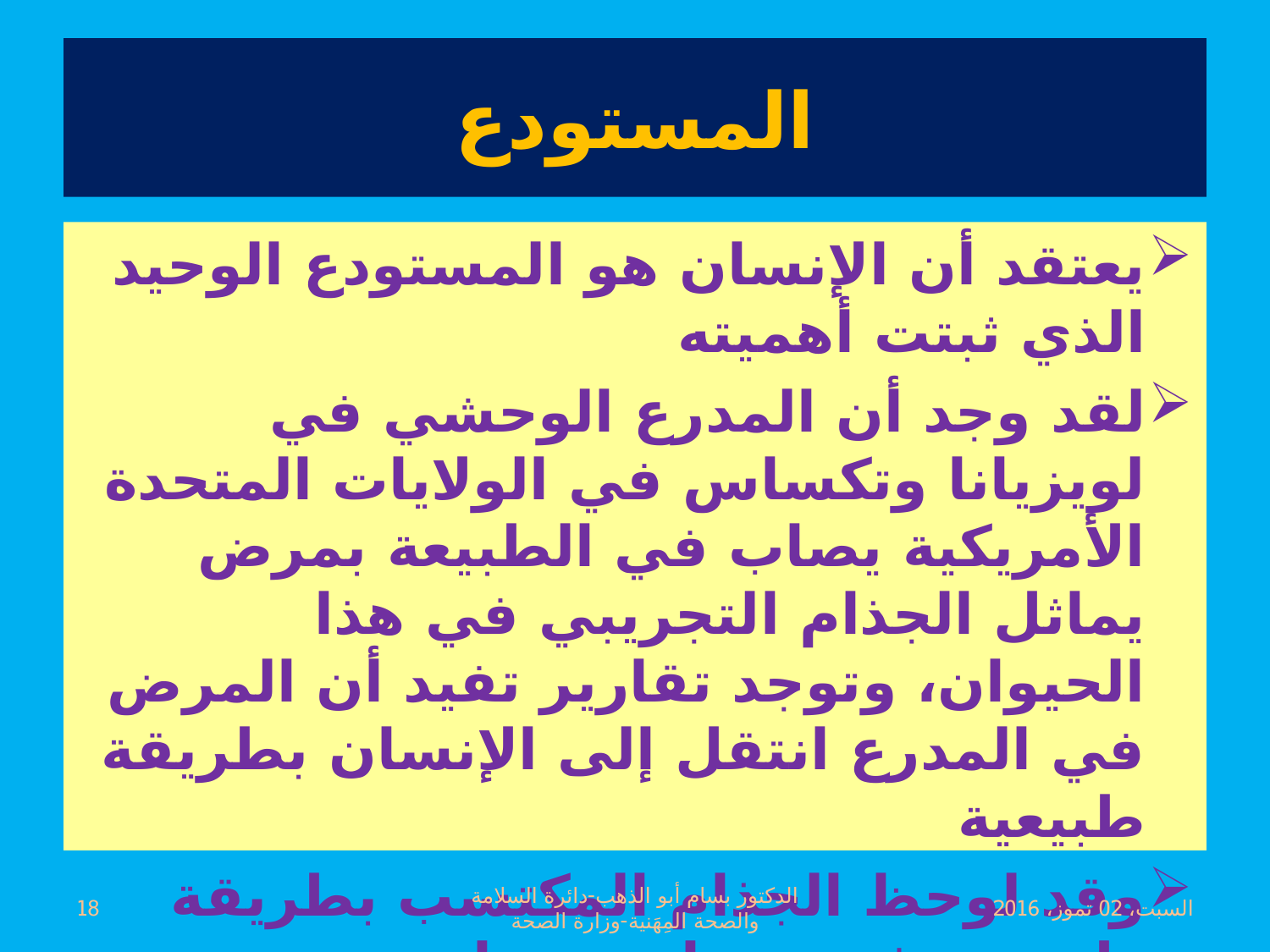

# المستودع
يعتقد أن الإنسان هو المستودع الوحيد الذي ثبتت أهميته
لقد وجد أن المدرع الوحشي في لويزيانا وتكساس في الولايات المتحدة الأمريكية يصاب في الطبيعة بمرض يماثل الجذام التجريبي في هذا الحيوان، وتوجد تقارير تفيد أن المرض في المدرع انتقل إلى الإنسان بطريقة طبيعية
وقد لوحظ الجذام المكتسب بطريقة طبيعية  في نسناس منغابي (mangaby) وفي بعام (شمبانزي) أسر في نيجيريا وفي سيراليون على التوالي

18
الدكتور بسام أبو الذهب-دائرة السلامة والصحة المِهَنية-وزارة الصحة
السبت، 02 تموز، 2016